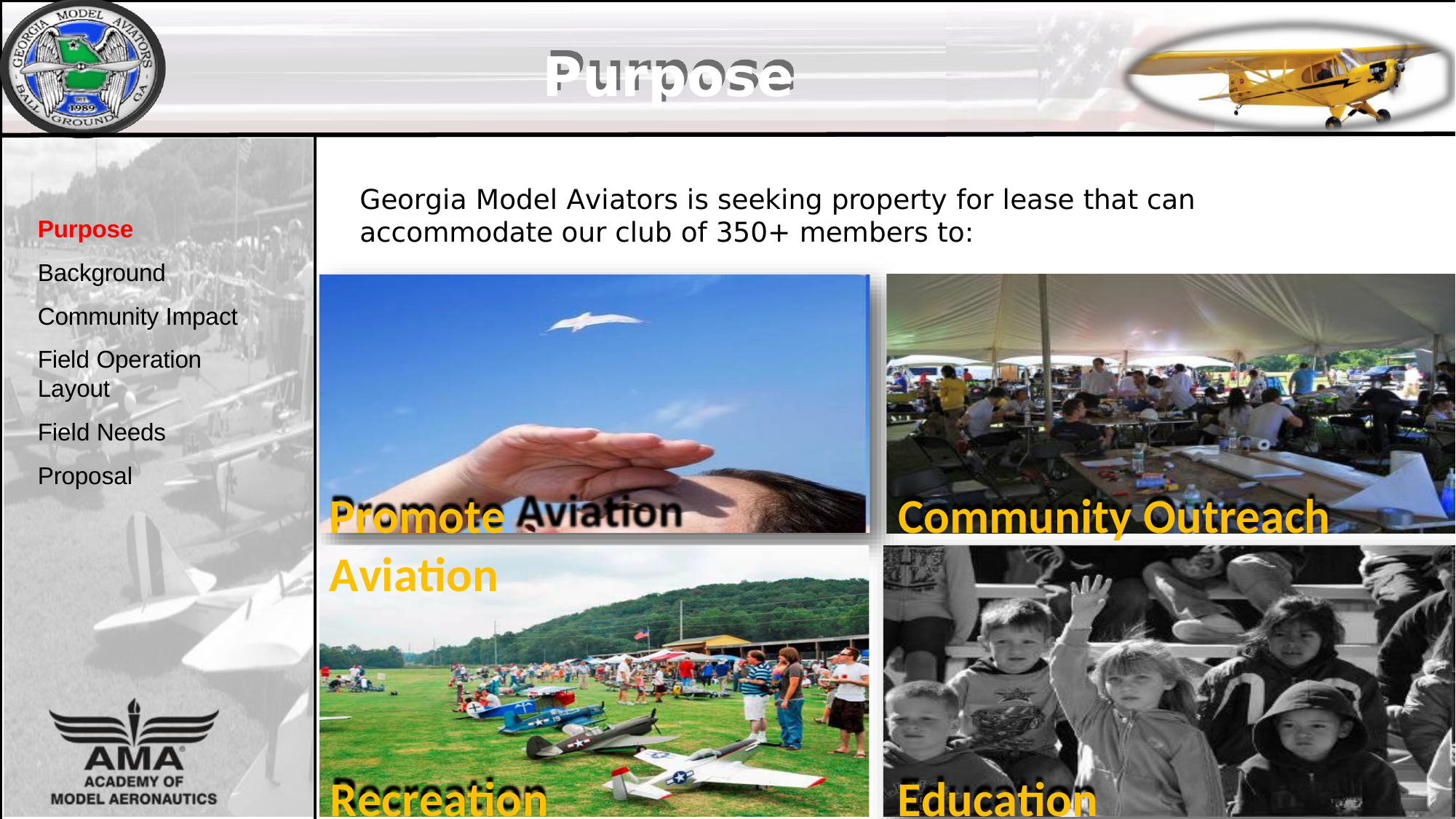

# Purpose
Georgia Model Aviators is seeking property for lease that can accommodate our club of 350+ members to:
Purpose Background Community Impact
Field Operation Layout
Field Needs Proposal

Promote Aviation
Community Outreach

Recreation
Education